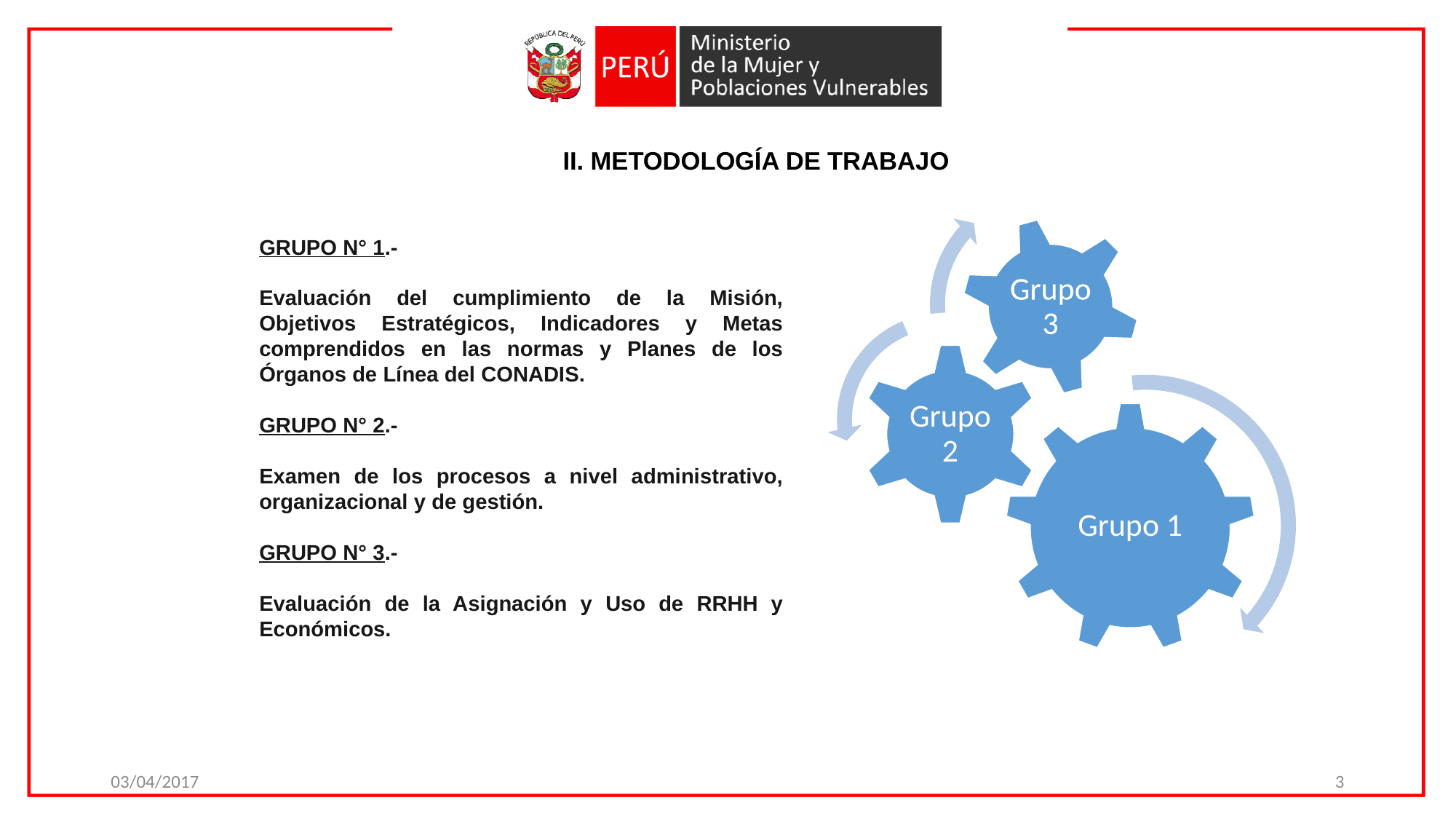

# II. METODOLOGÍA DE TRABAJO
Grupo 1
Grupo 2
Grupo 3
GRUPO N° 1.-

Evaluación del cumplimiento de la Misión, Objetivos Estratégicos, Indicadores y Metas comprendidos en las normas y Planes de los Órganos de Línea del CONADIS.

GRUPO N° 2.-

Examen de los procesos a nivel administrativo, organizacional y de gestión.

GRUPO N° 3.-

Evaluación de la Asignación y Uso de RRHH y Económicos.
03/04/2017
3